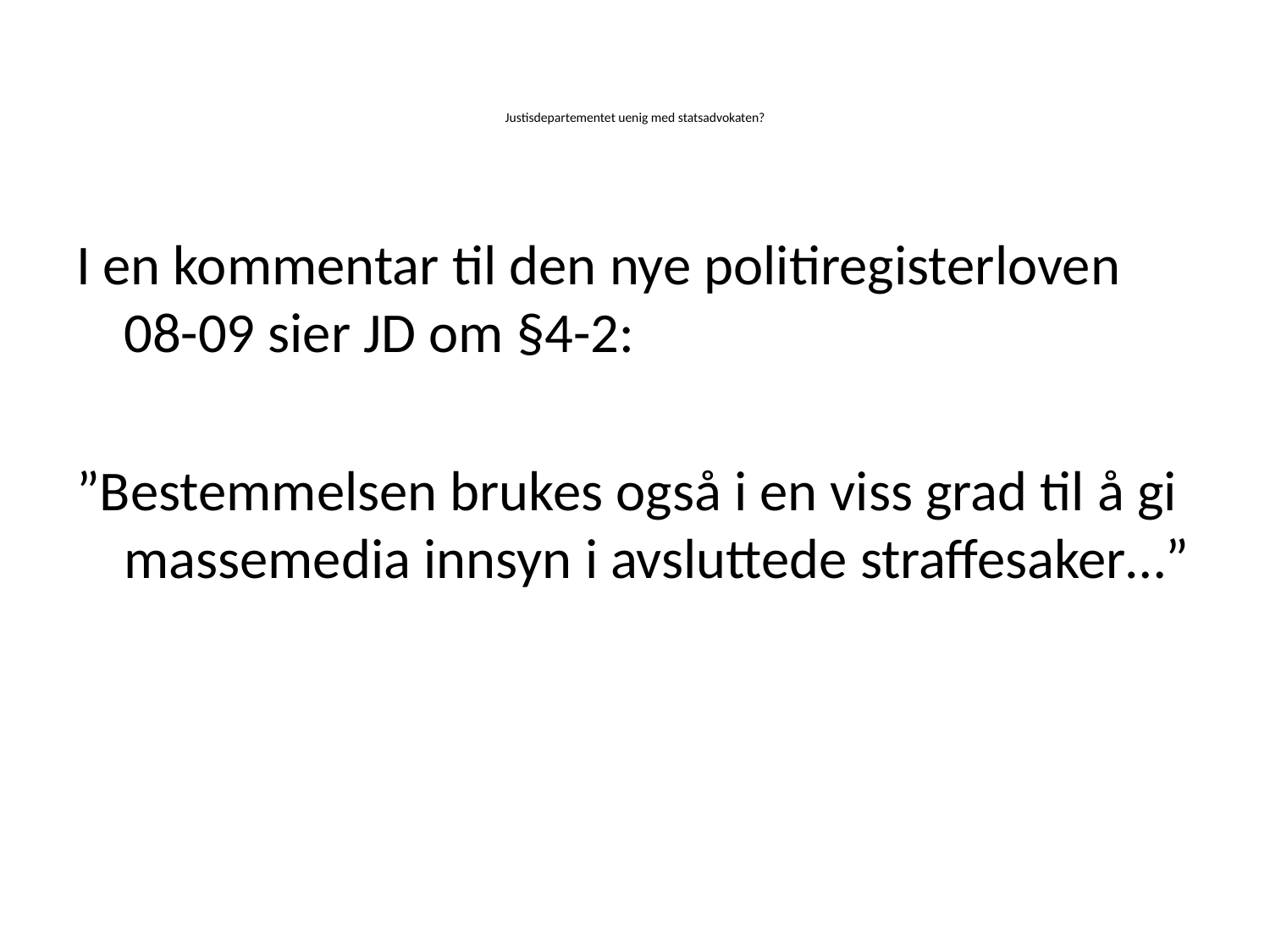

# Justisdepartementet uenig med statsadvokaten?
I en kommentar til den nye politiregisterloven 08-09 sier JD om §4-2:

”Bestemmelsen brukes også i en viss grad til å gi massemedia innsyn i avsluttede straffesaker…”